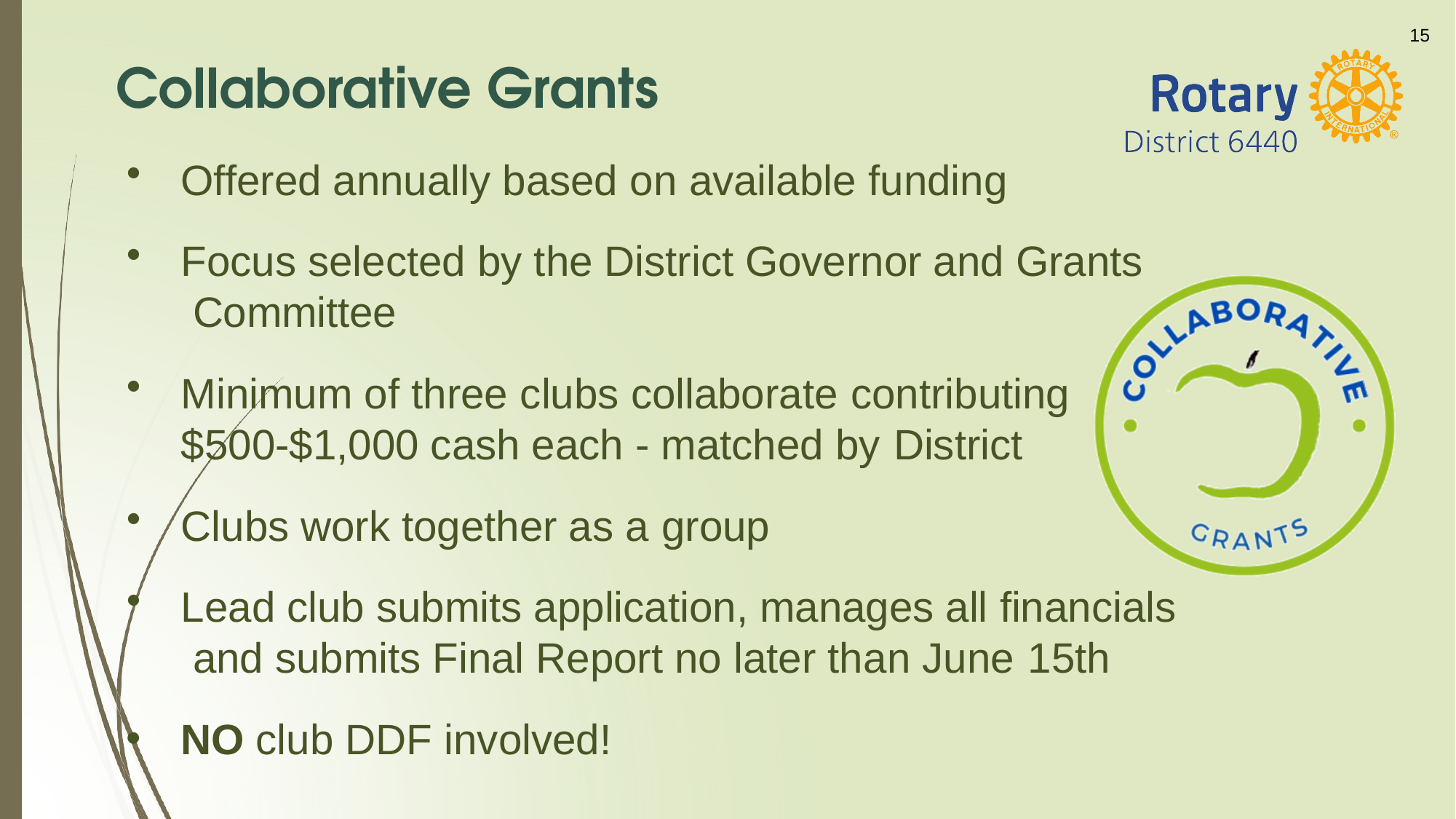

15

# Collaborative Grants
Offered annually based on available funding
Focus selected by the District Governor and Grants  Committee
Minimum of three clubs collaborate contributing
$500-$1,000 cash each - matched by District
Clubs work together as a group
Lead club submits application, manages all financials  and submits Final Report no later than June 15th
NO club DDF involved!